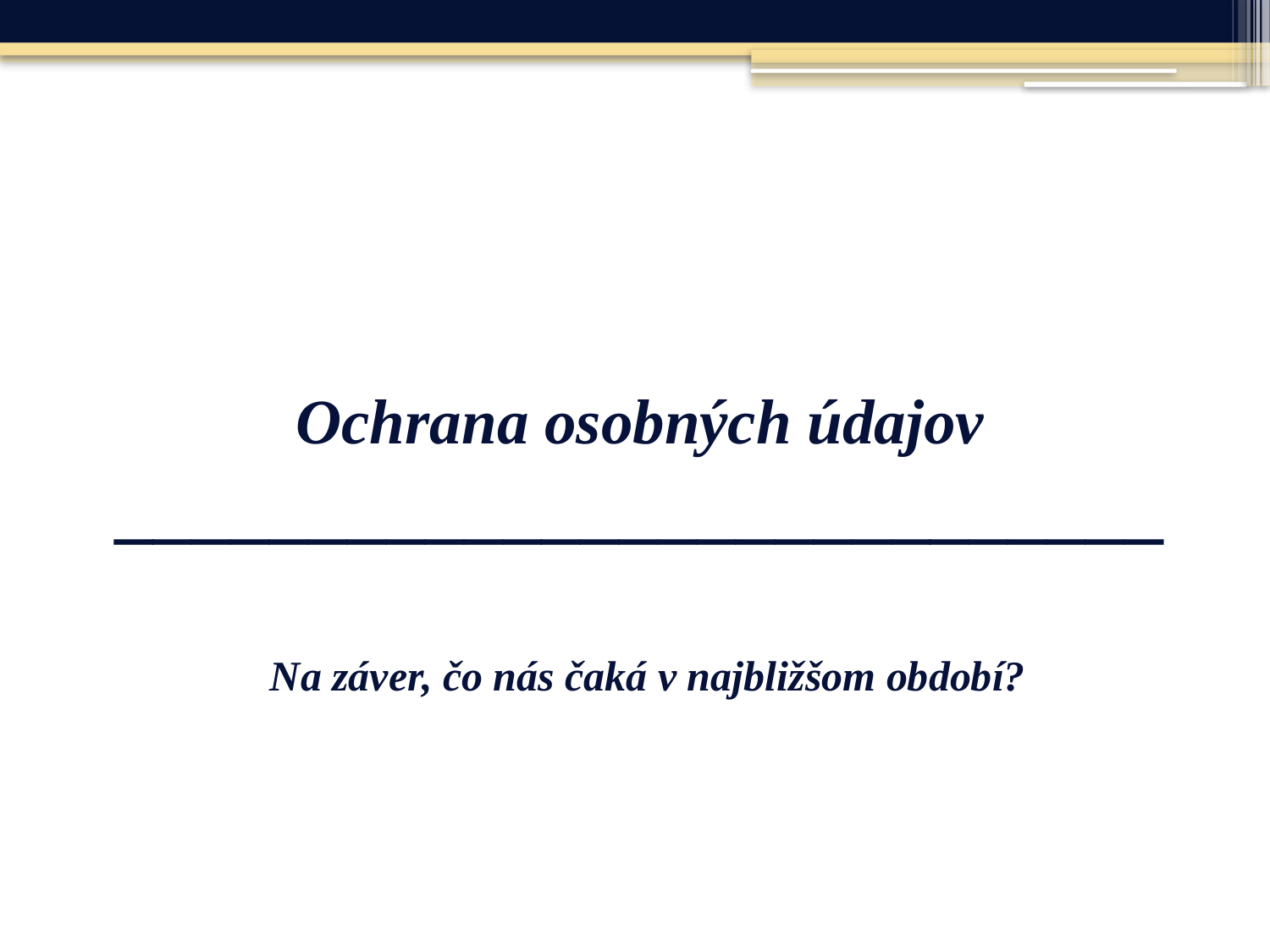

# Ochrana osobných údajov ___________________________

Na záver, čo nás čaká v najbližšom období?